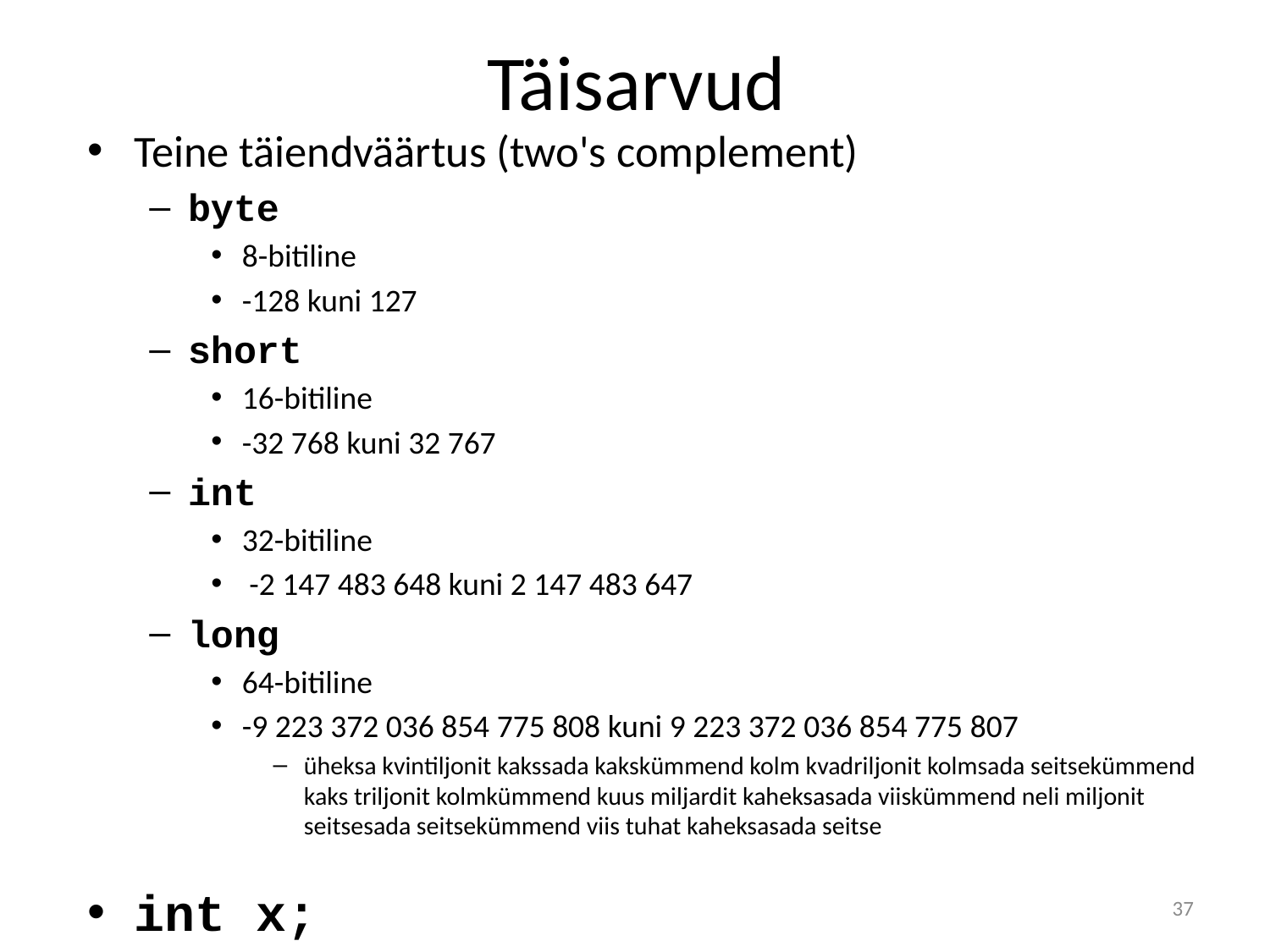

# Täisarvud
Teine täiendväärtus (two's complement)
byte
8-bitiline
-128 kuni 127
short
16-bitiline
-32 768 kuni 32 767
int
32-bitiline
 -2 147 483 648 kuni 2 147 483 647
long
64-bitiline
-9 223 372 036 854 775 808 kuni 9 223 372 036 854 775 807
üheksa kvintiljonit kakssada kakskümmend kolm kvadriljonit kolmsada seitsekümmend kaks triljonit kolmkümmend kuus miljardit kaheksasada viiskümmend neli miljonit seitsesada seitsekümmend viis tuhat kaheksasada seitse
int x;
37